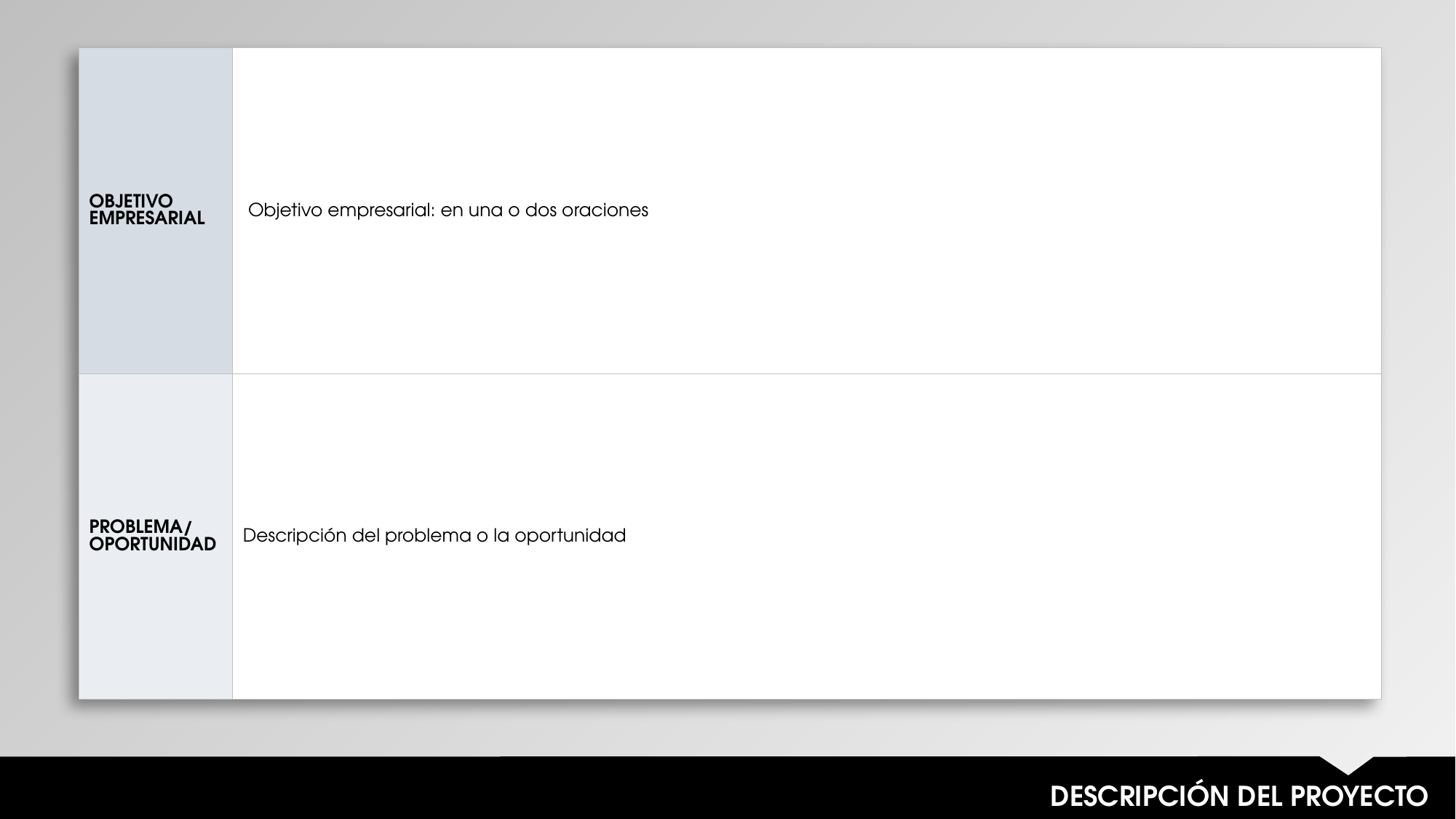

| OBJETIVO EMPRESARIAL | Objetivo empresarial: en una o dos oraciones |
| --- | --- |
| PROBLEMA/ OPORTUNIDAD | Descripción del problema o la oportunidad |

DESCRIPCIÓN DEL PROYECTO